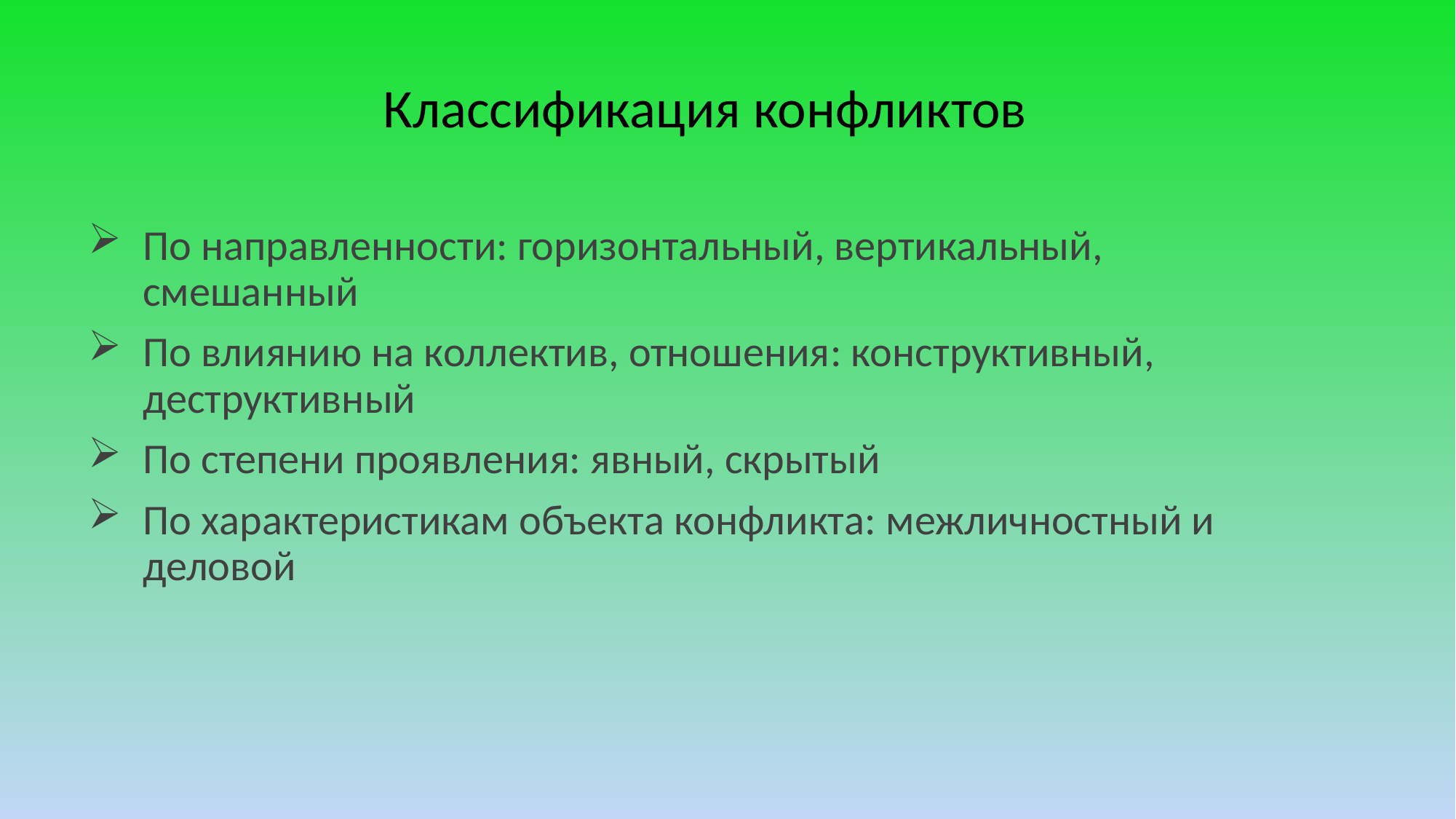

# Классификация конфликтов
По направленности: горизонтальный, вертикальный, смешанный
По влиянию на коллектив, отношения: конструктивный, деструктивный
По степени проявления: явный, скрытый
По характеристикам объекта конфликта: межличностный и деловой